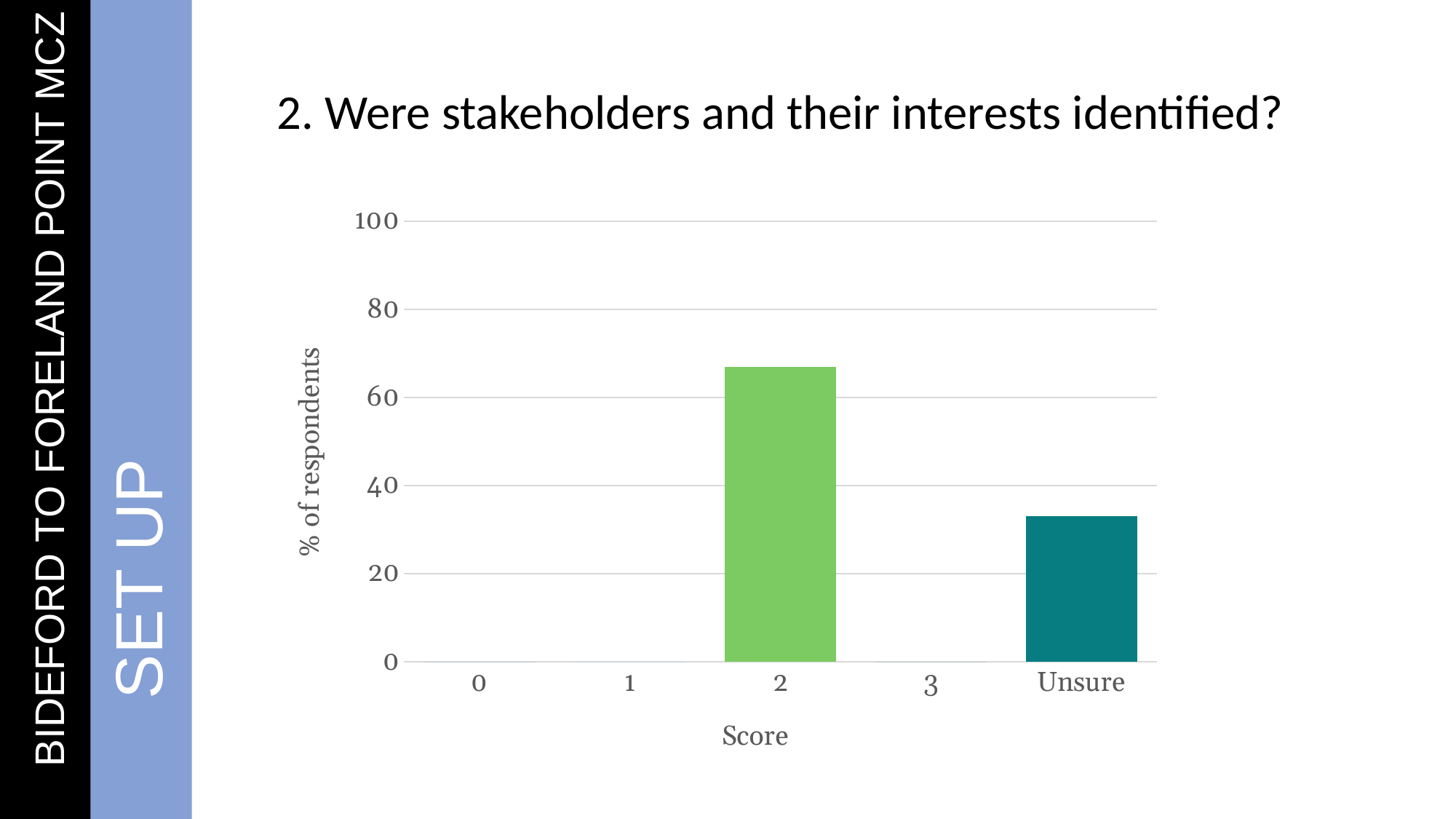

# 2. Were stakeholders and their interests identified?

### Chart

| Category | Score |
|---|---|
| 0 | 0.0 |
| 1 | 0.0 |
| 2 | 67.0 |
| 3 | 0.0 |
| Unsure | 33.0 |
…BIDEFORD TO FORELAND POINT MCZ
	SET UP